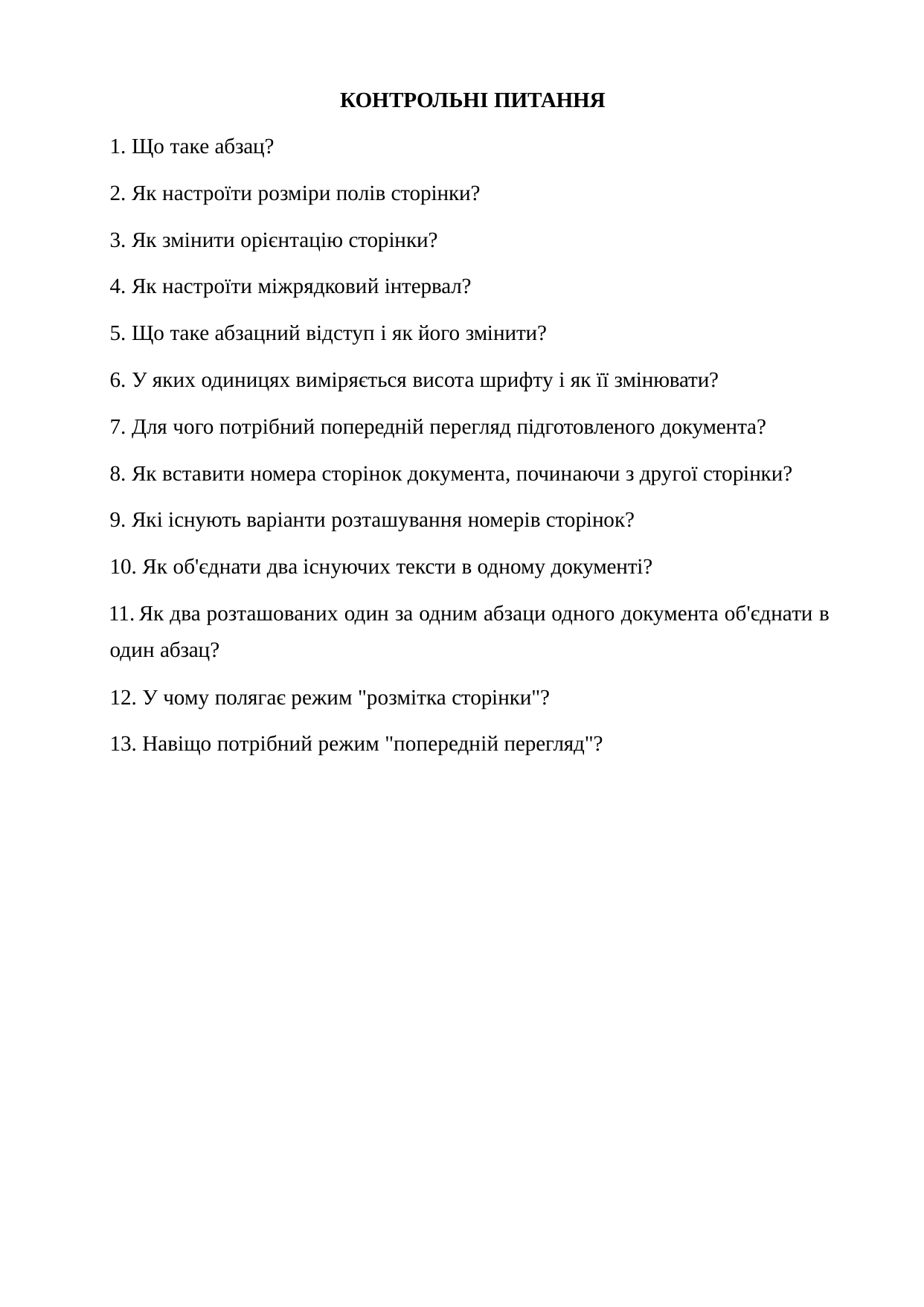

КОНТРОЛЬНІ ПИТАННЯ
Що таке абзац?
Як настроїти розміри полів сторінки?
Як змінити орієнтацію сторінки?
Як настроїти міжрядковий інтервал?
Що таке абзацний відступ і як його змінити?
У яких одиницях виміряється висота шрифту і як її змінювати?
Для чого потрібний попередній перегляд підготовленого документа?
Як вставити номера сторінок документа, починаючи з другої сторінки?
Які існують варіанти розташування номерів сторінок?
Як об'єднати два існуючих тексти в одному документі?
	Як два розташованих один за одним абзаци одного документа об'єднати в один абзац?
У чому полягає режим "розмітка сторінки"?
Навіщо потрібний режим "попередній перегляд"?